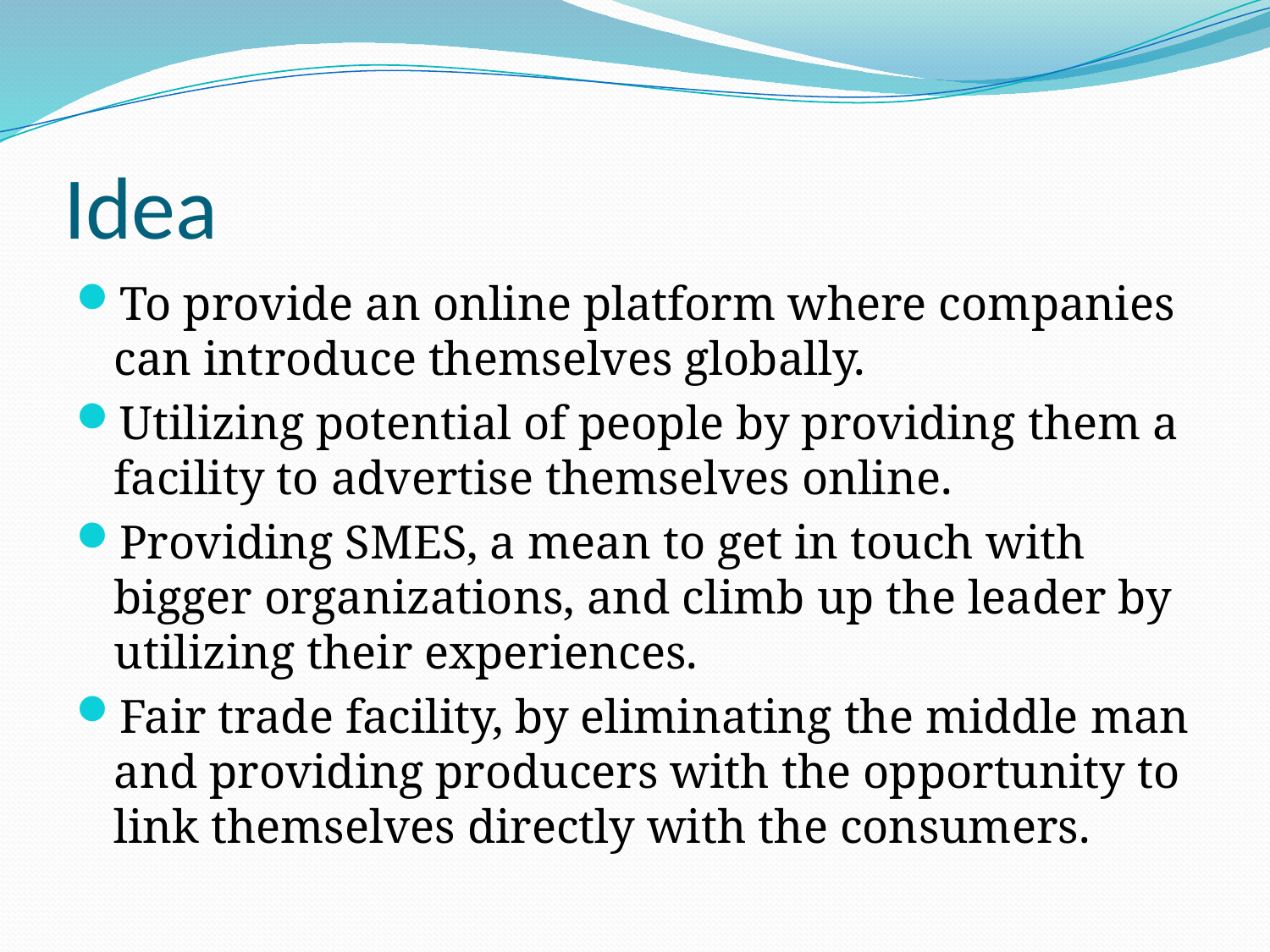

# Idea
To provide an online platform where companies can introduce themselves globally.
Utilizing potential of people by providing them a facility to advertise themselves online.
Providing SMES, a mean to get in touch with bigger organizations, and climb up the leader by utilizing their experiences.
Fair trade facility, by eliminating the middle man and providing producers with the opportunity to link themselves directly with the consumers.